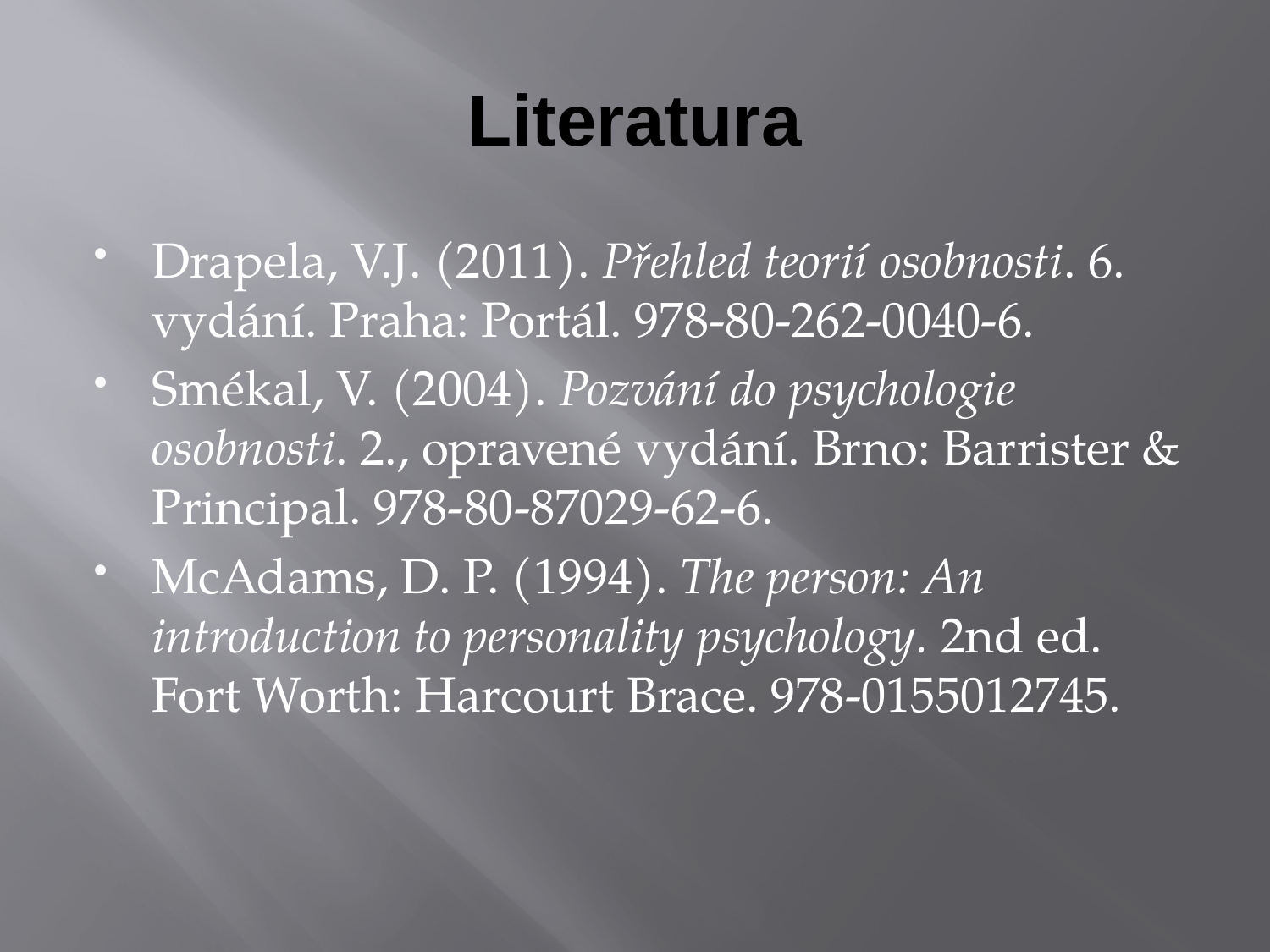

# Literatura
Drapela, V.J. (2011). Přehled teorií osobnosti. 6. vydání. Praha: Portál. 978-80-262-0040-6.
Smékal, V. (2004). Pozvání do psychologie osobnosti. 2., opravené vydání. Brno: Barrister & Principal. 978-80-87029-62-6.
McAdams, D. P. (1994). The person: An introduction to personality psychology. 2nd ed. Fort Worth: Harcourt Brace. 978-0155012745.